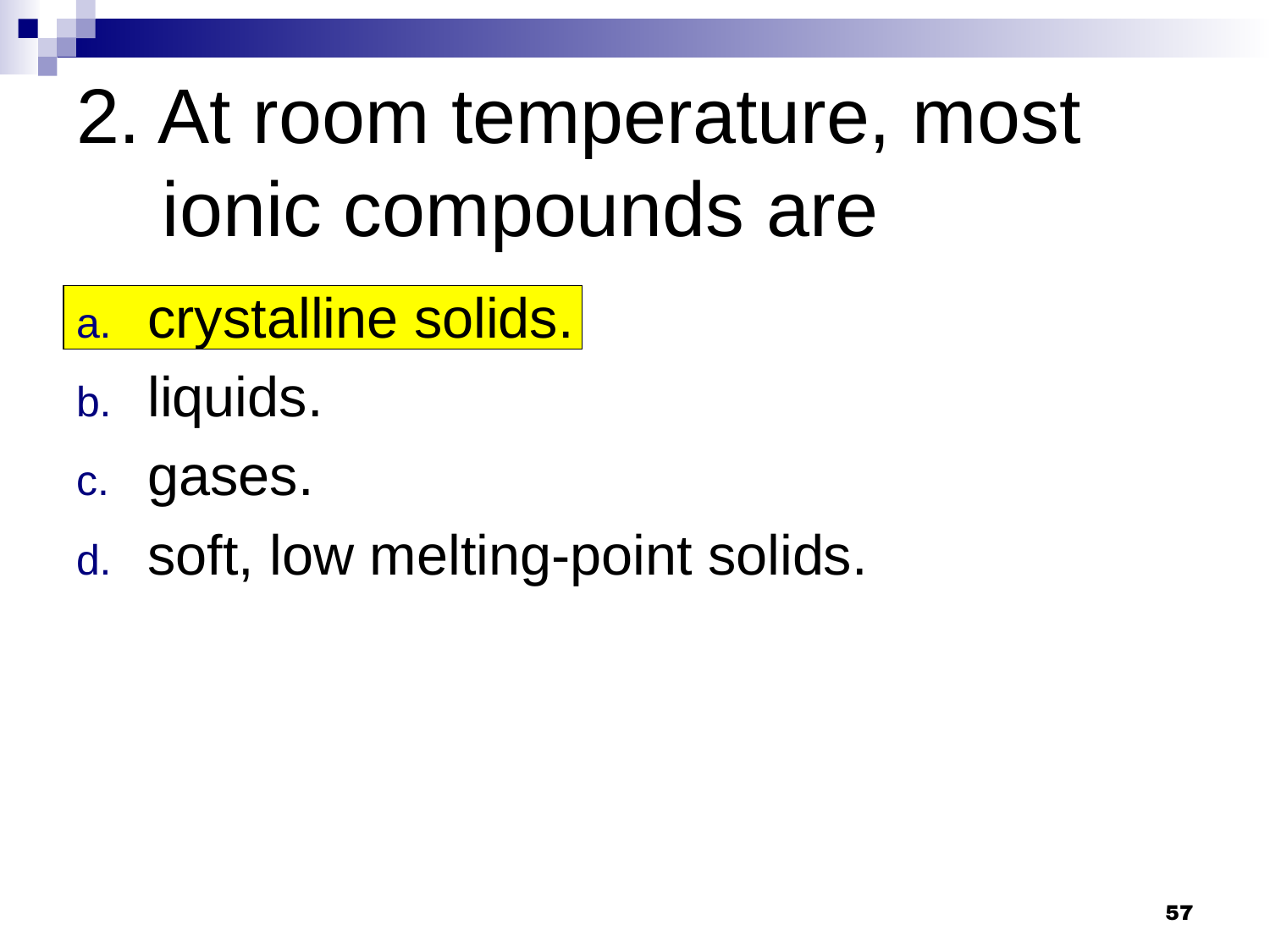

# 2. At room temperature, most ionic compounds are
crystalline solids.
liquids.
gases.
soft, low melting-point solids.

57